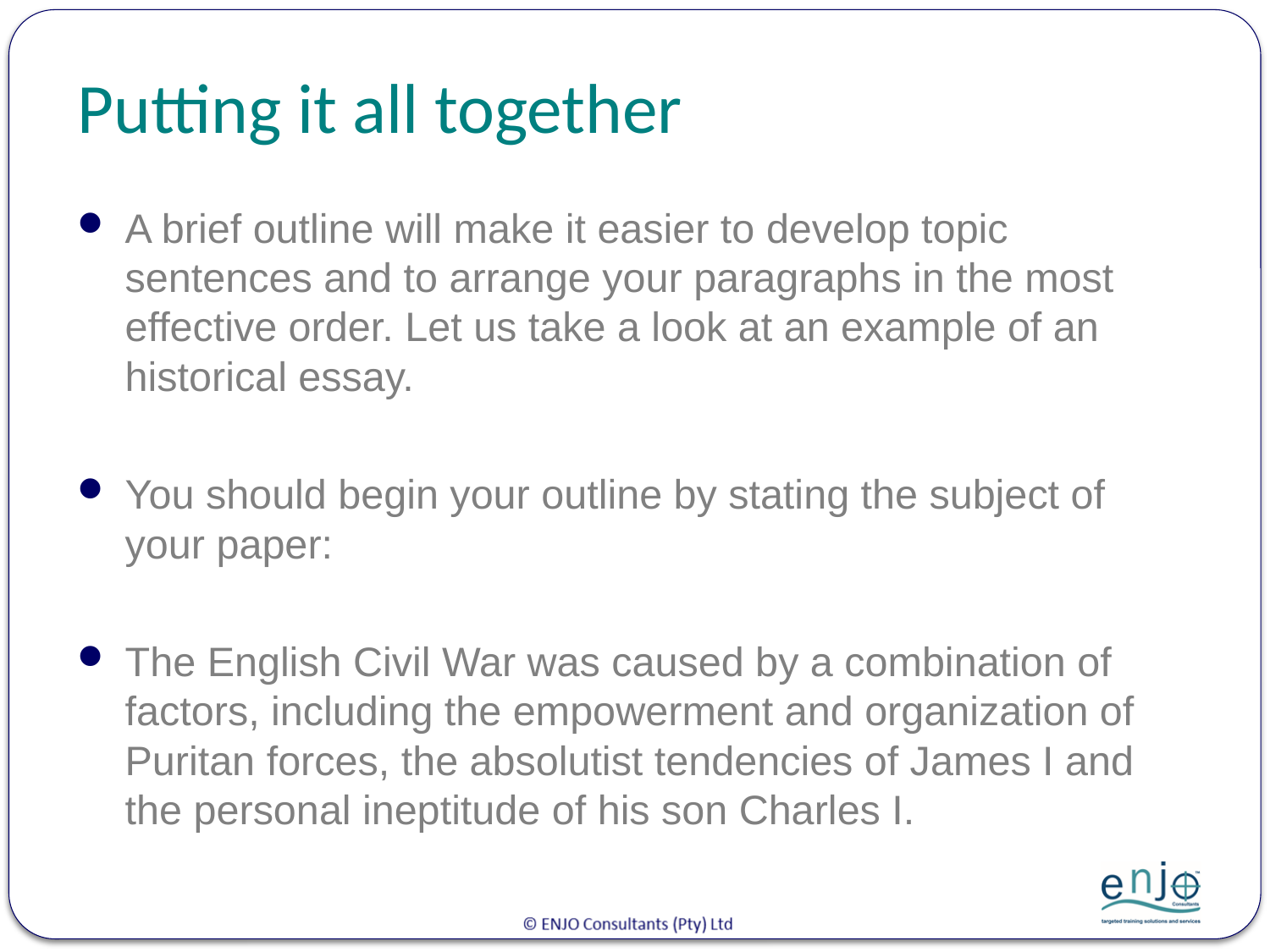

# Putting it all together
A brief outline will make it easier to develop topic sentences and to arrange your paragraphs in the most effective order. Let us take a look at an example of an historical essay.

You should begin your outline by stating the subject of your paper:

The English Civil War was caused by a combination of factors, including the empowerment and organization of Puritan forces, the absolutist tendencies of James I and the personal ineptitude of his son Charles I.